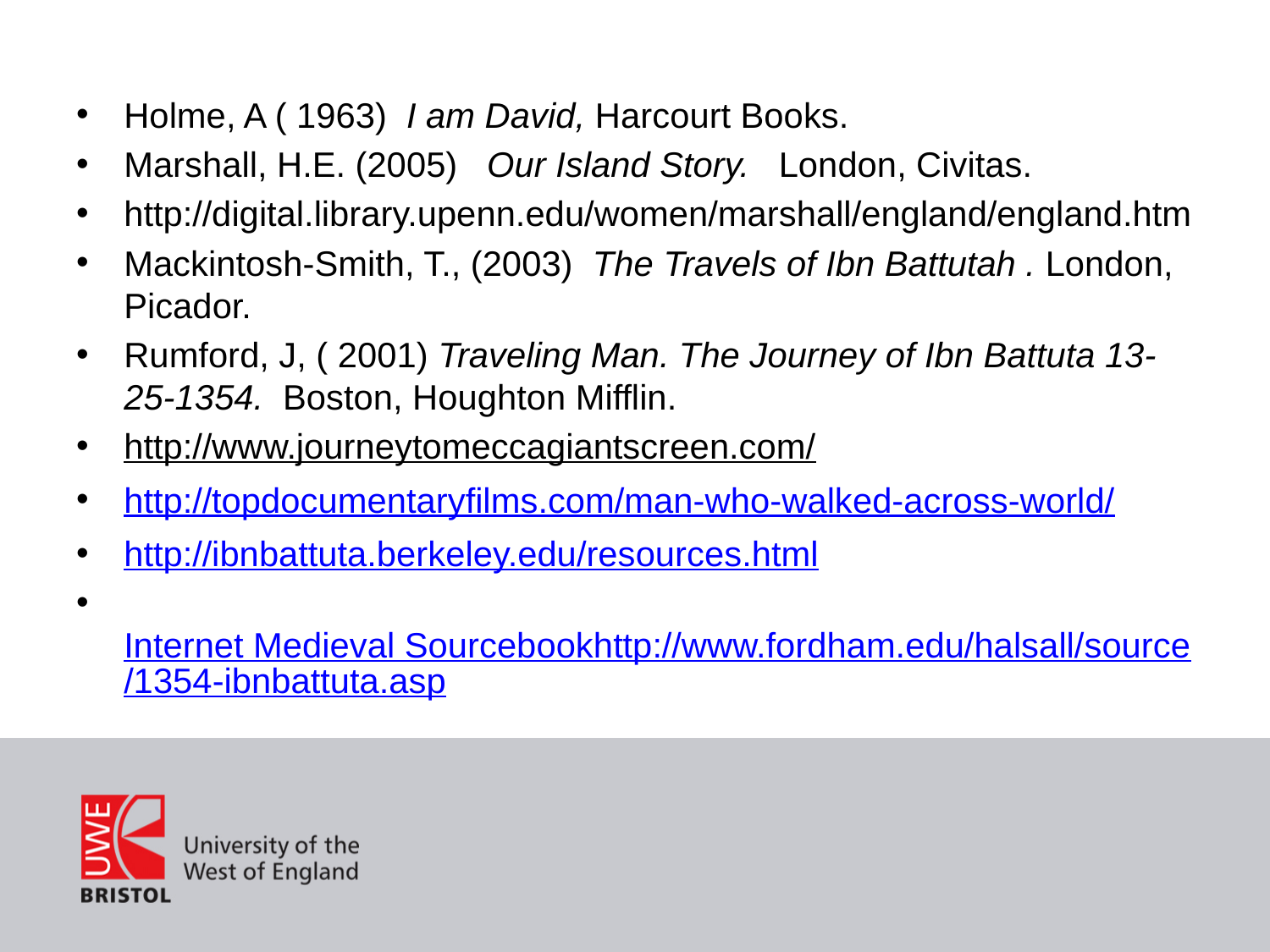

#
Holme, A ( 1963)  I am David, Harcourt Books.
Marshall, H.E. (2005)   Our Island Story.   London, Civitas.
http://digital.library.upenn.edu/women/marshall/england/england.htm
Mackintosh-Smith, T., (2003)  The Travels of Ibn Battutah . London, Picador.
Rumford, J, ( 2001) Traveling Man. The Journey of Ibn Battuta 13-25-1354.  Boston, Houghton Mifflin.
http://www.journeytomeccagiantscreen.com/
http://topdocumentaryfilms.com/man-who-walked-across-world/
http://ibnbattuta.berkeley.edu/resources.html
 Internet Medieval Sourcebookhttp://www.fordham.edu/halsall/source/1354-ibnbattuta.asp